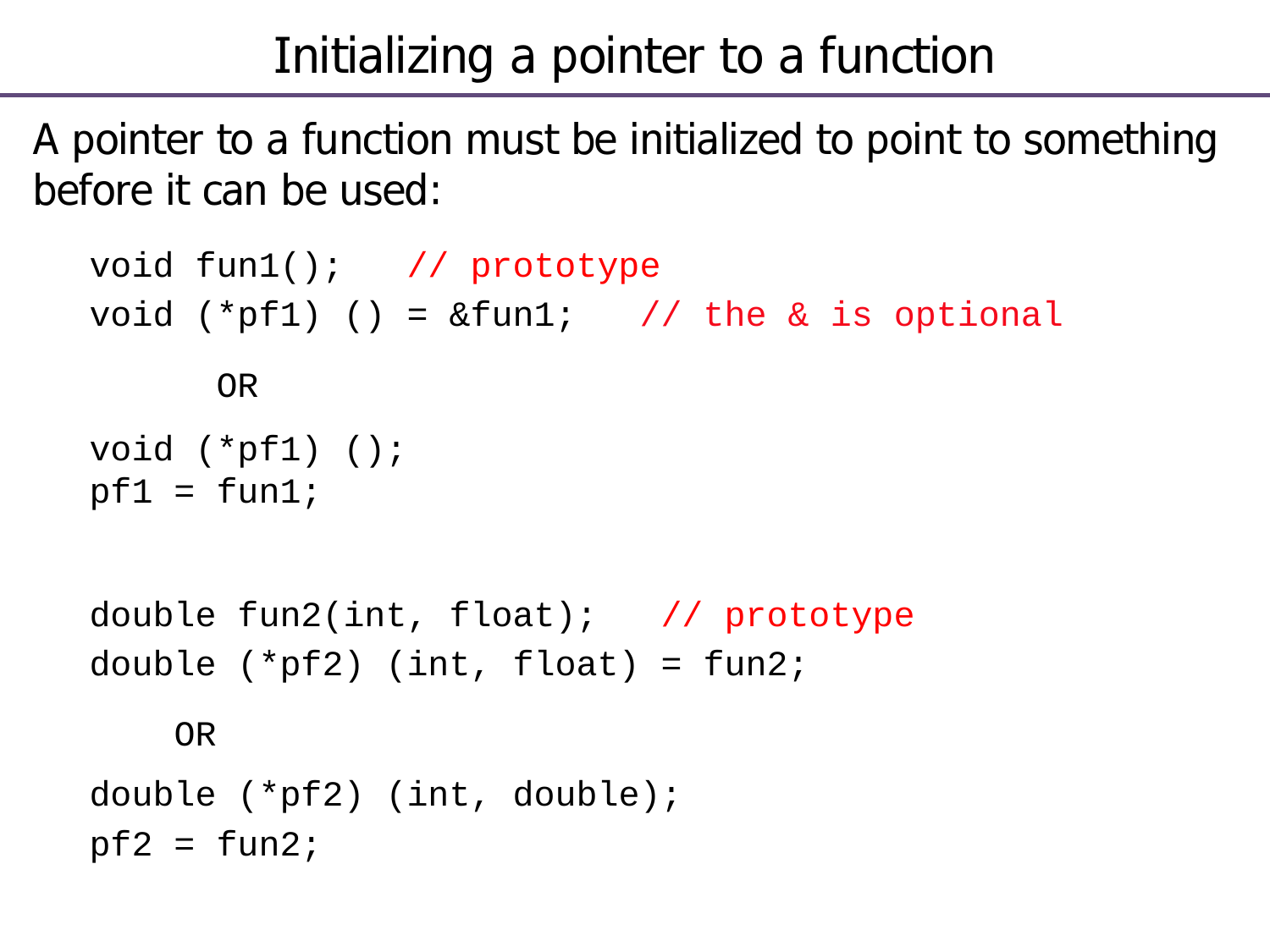

# Initializing a pointer to a function
A pointer to a function must be initialized to point to something before it can be used:
void fun1();   // prototype
void (*pf1) () = &fun1;   // the & is optional
 	OR
void (*pf1) ();
pf1 = fun1;

double fun2(int, float);   // prototype
double (*pf2) (int, float) = fun2;
    OR
double (*pf2) (int, double);
pf2 = fun2;